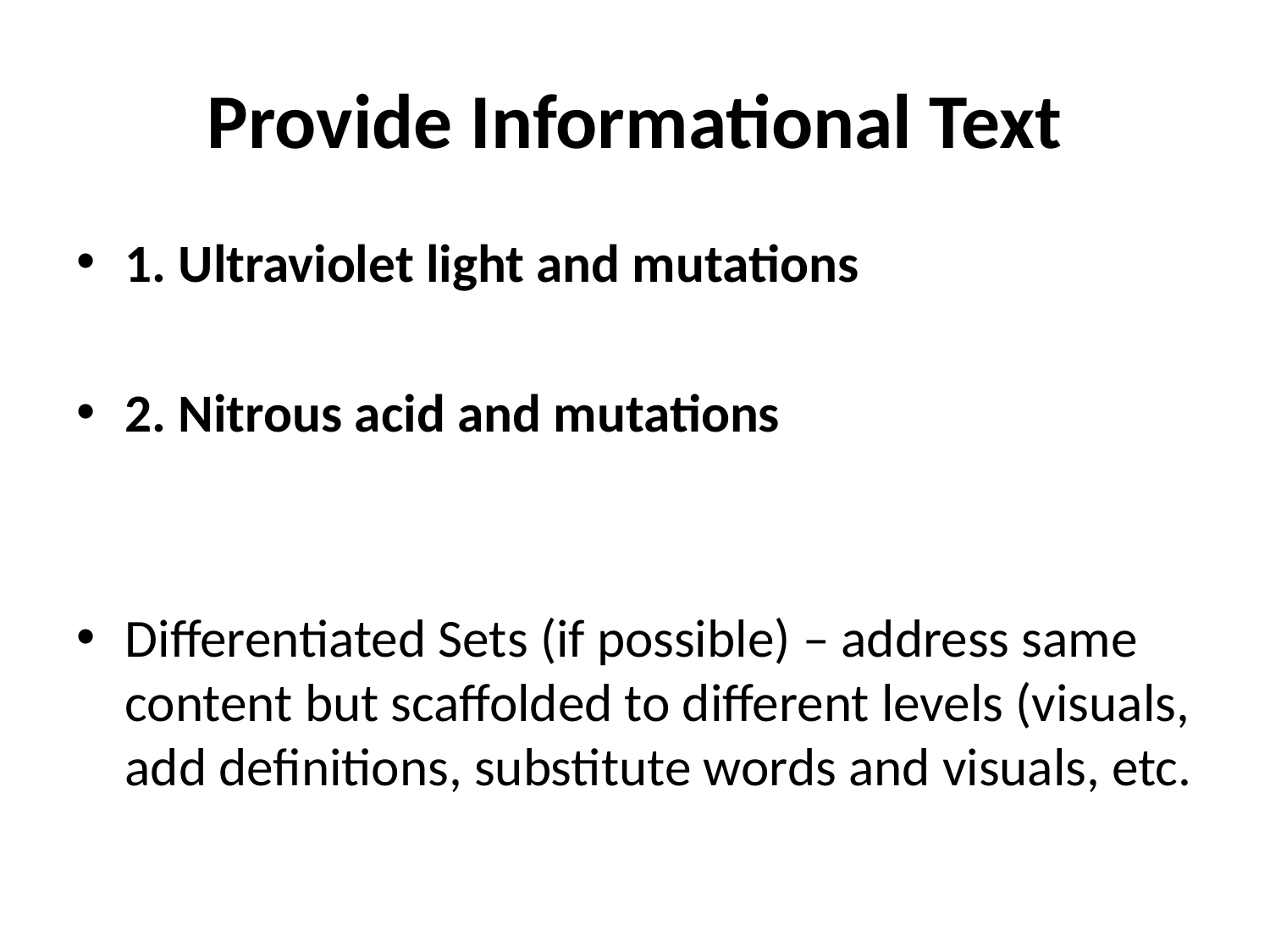

# Provide Informational Text
1. Ultraviolet light and mutations

2. Nitrous acid and mutations

Differentiated Sets (if possible) – address same content but scaffolded to different levels (visuals, add definitions, substitute words and visuals, etc.